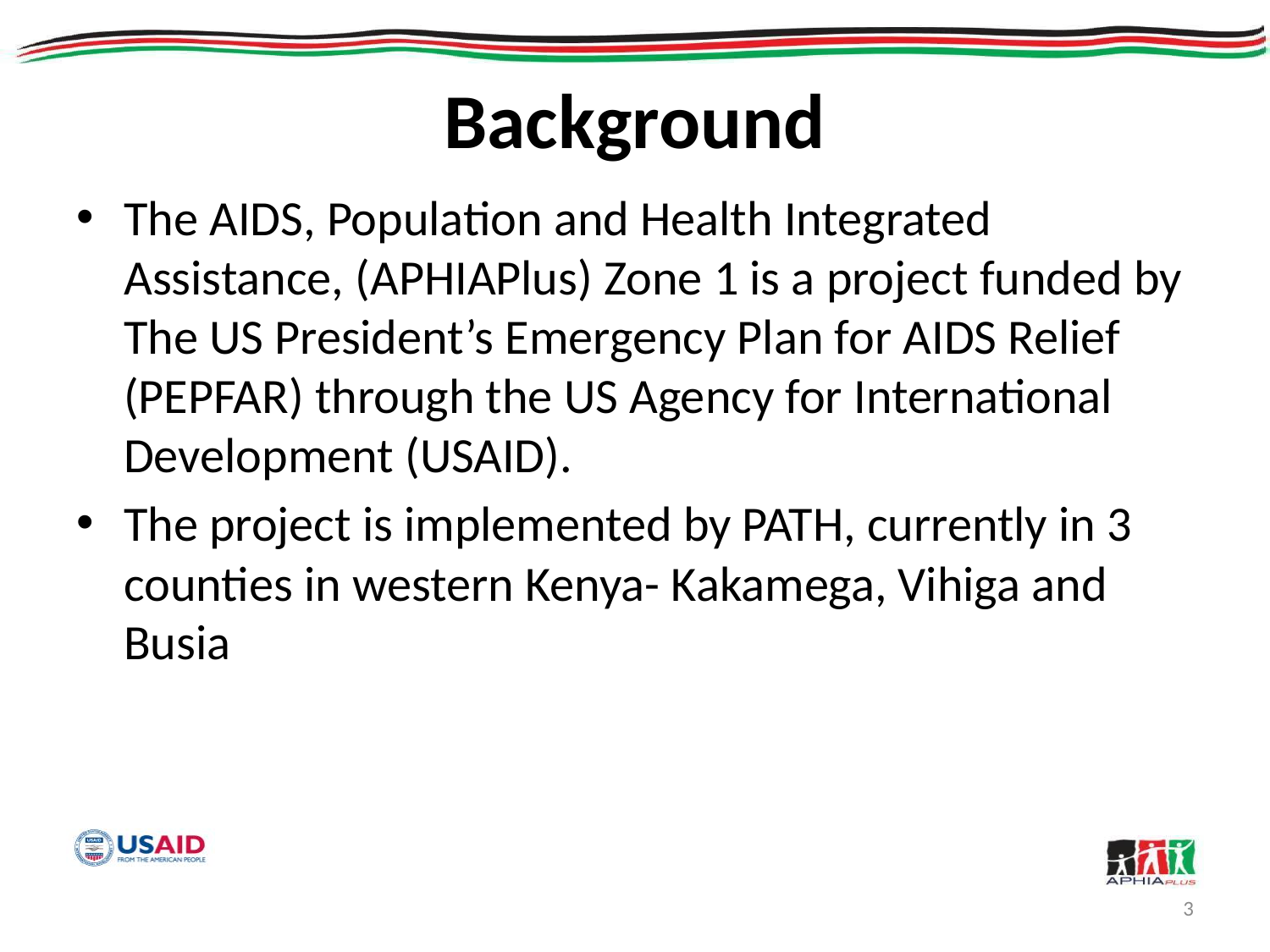

# Background
The AIDS, Population and Health Integrated Assistance, (APHIAPlus) Zone 1 is a project funded by The US President’s Emergency Plan for AIDS Relief (PEPFAR) through the US Agency for International Development (USAID).
The project is implemented by PATH, currently in 3 counties in western Kenya- Kakamega, Vihiga and Busia

3